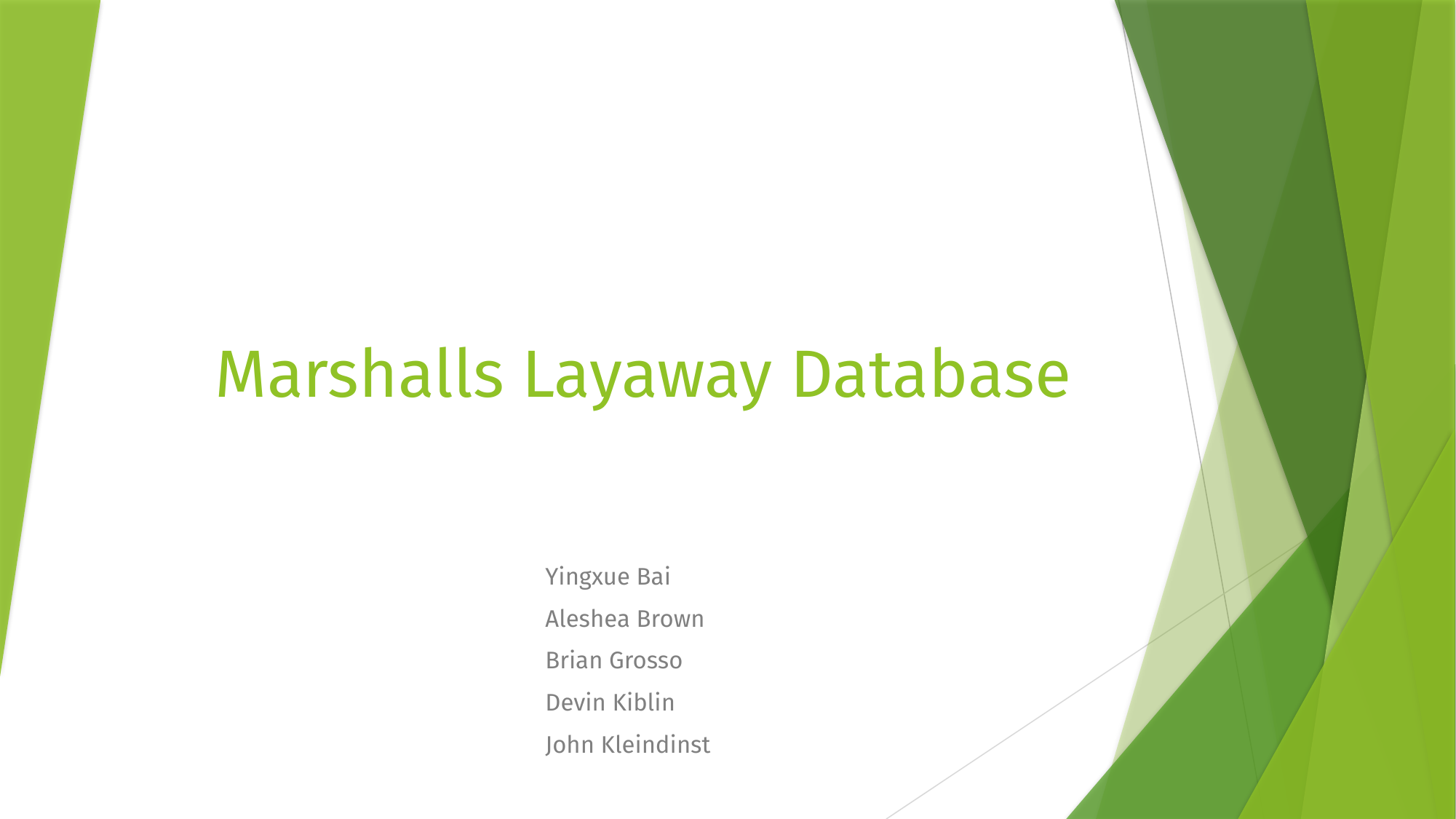

# Marshalls Layaway Database
Yingxue Bai
Aleshea Brown
Brian Grosso
Devin Kiblin
John Kleindinst